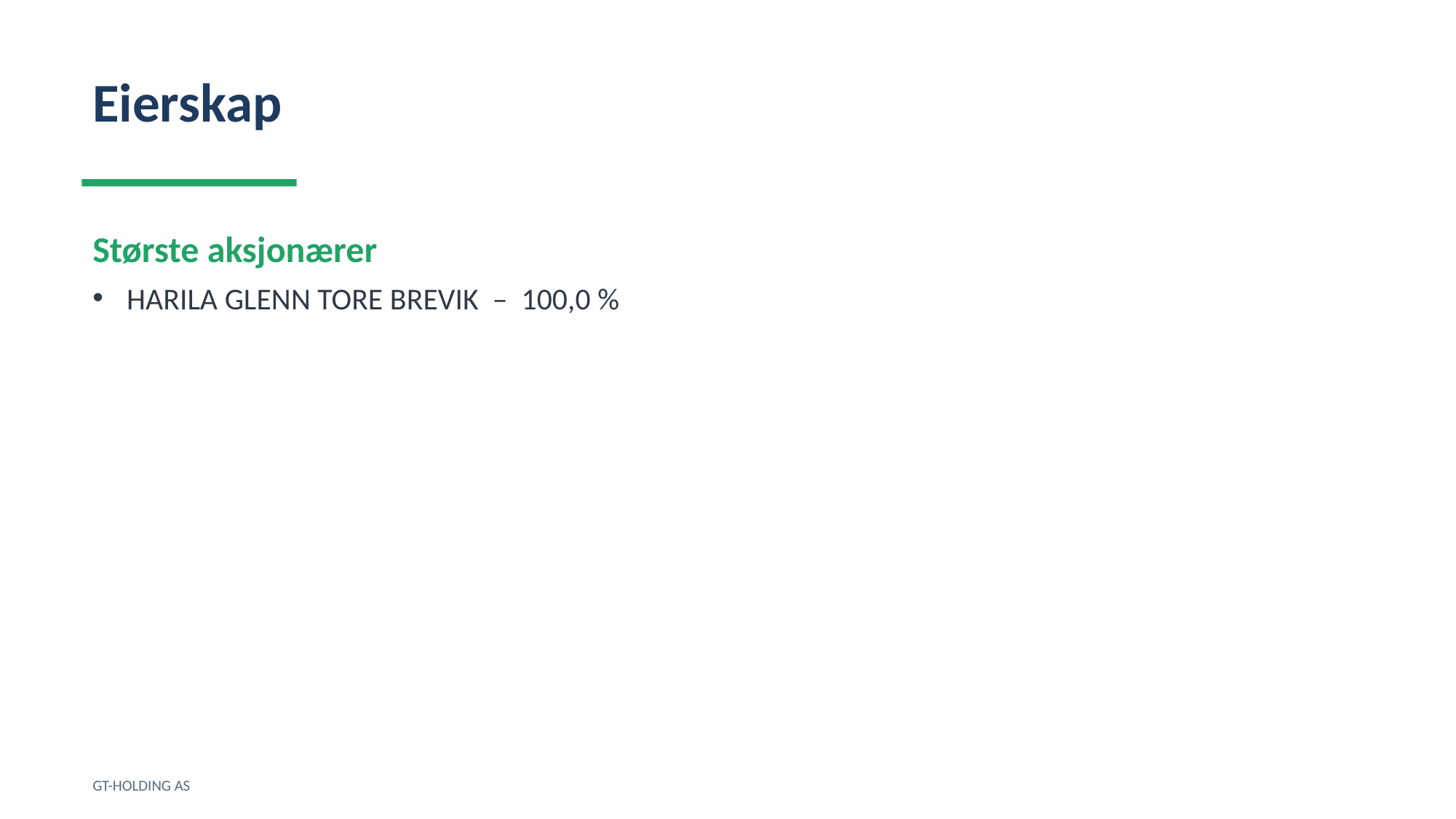

Eierskap

Største aksjonærer
HARILA GLENN TORE BREVIK  –  100,0 %
GT-HOLDING AS